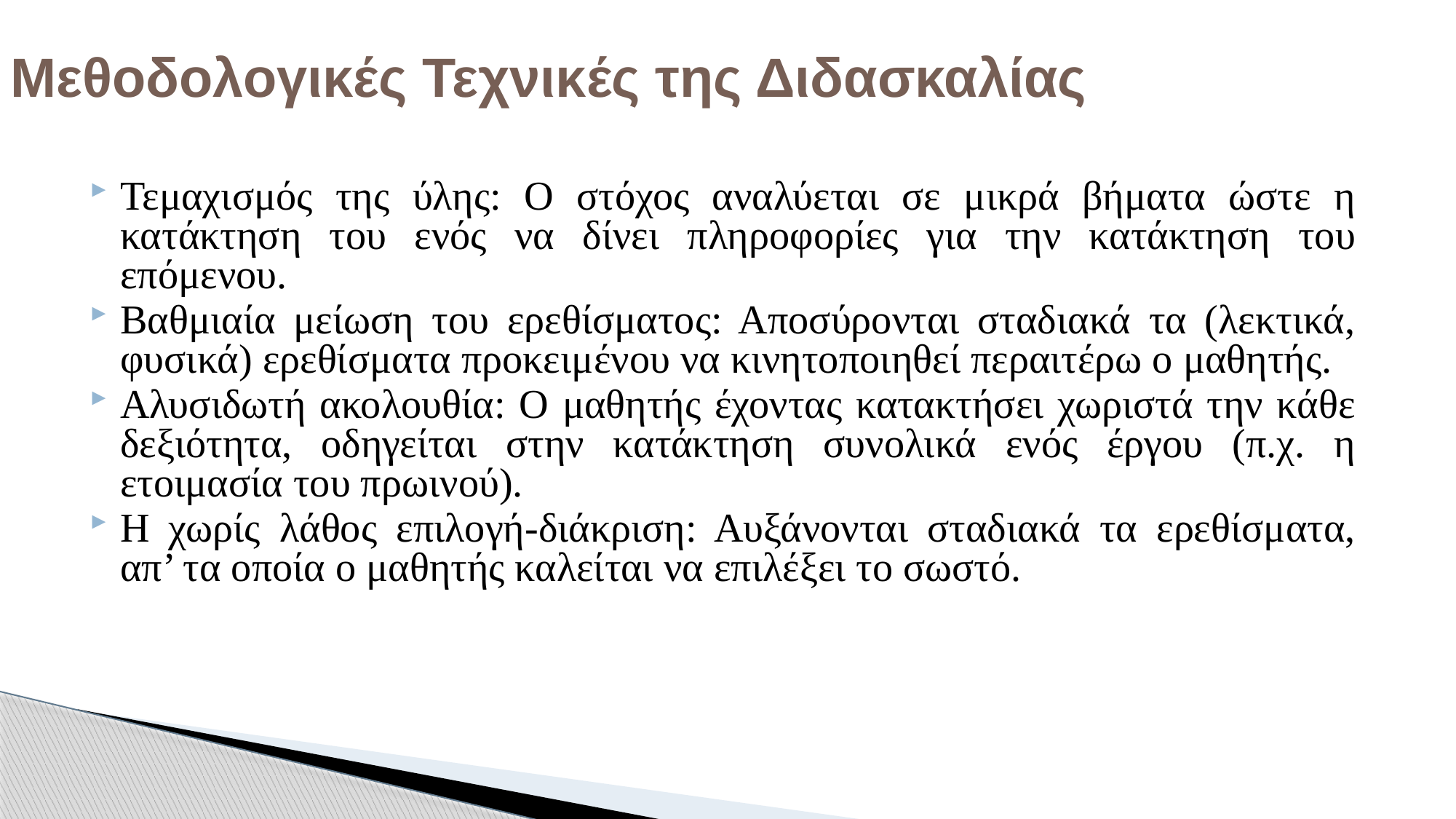

# Μεθοδολογικές Τεχνικές της Διδασκαλίας
Τεμαχισμός της ύλης: Ο στόχος αναλύεται σε μικρά βήματα ώστε η κατάκτηση του ενός να δίνει πληροφορίες για την κατάκτηση του επόμενου.
Βαθμιαία μείωση του ερεθίσματος: Αποσύρονται σταδιακά τα (λεκτικά, φυσικά) ερεθίσματα προκειμένου να κινητοποιηθεί περαιτέρω ο μαθητής.
Αλυσιδωτή ακολουθία: Ο μαθητής έχοντας κατακτήσει χωριστά την κάθε δεξιότητα, οδηγείται στην κατάκτηση συνολικά ενός έργου (π.χ. η ετοιμασία του πρωινού).
Η χωρίς λάθος επιλογή-διάκριση: Αυξάνονται σταδιακά τα ερεθίσματα, απ’ τα οποία ο μαθητής καλείται να επιλέξει το σωστό.